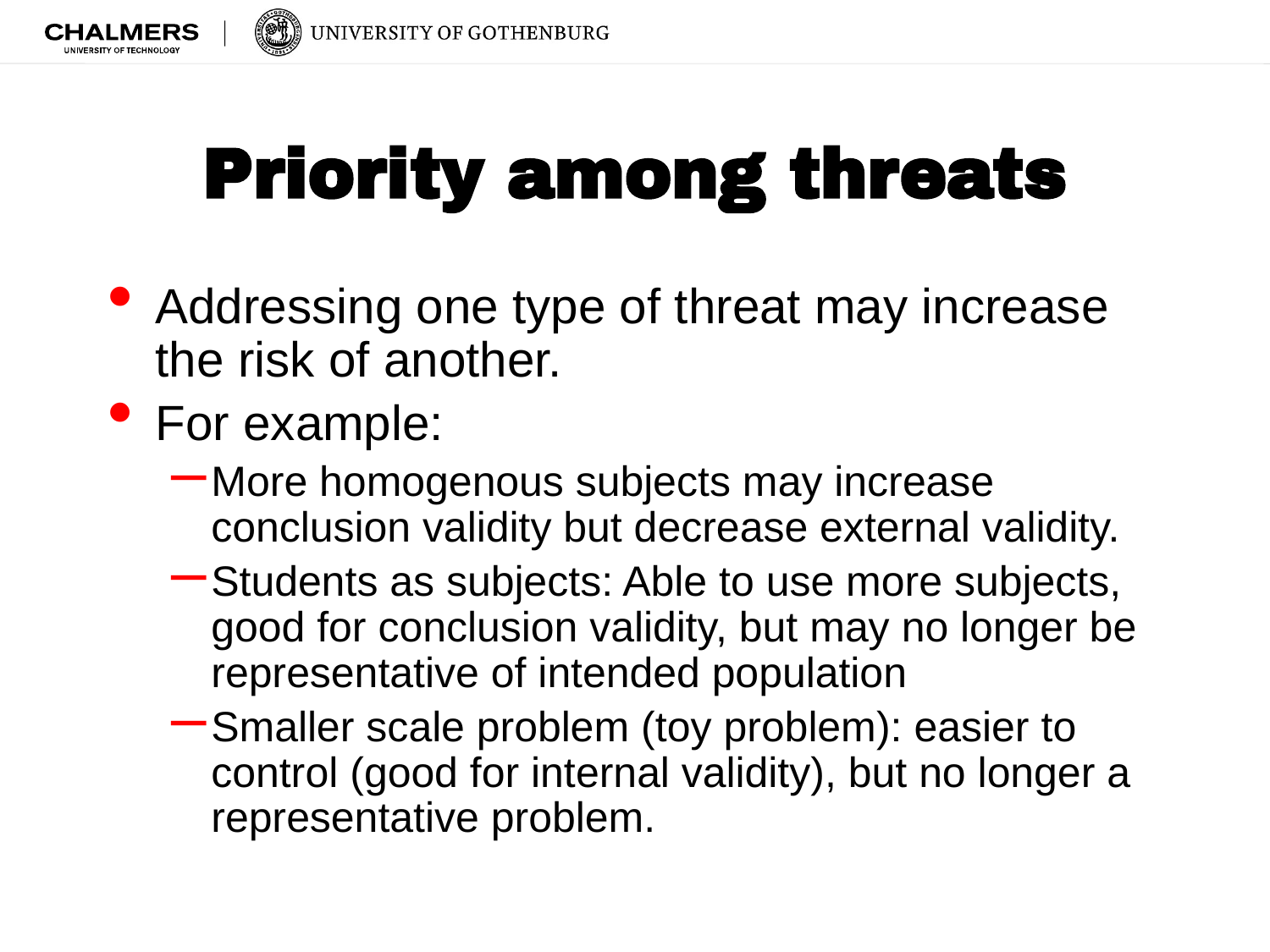

# Priority among threats
Addressing one type of threat may increase the risk of another.
For example:
More homogenous subjects may increase conclusion validity but decrease external validity.
Students as subjects: Able to use more subjects, good for conclusion validity, but may no longer be representative of intended population
Smaller scale problem (toy problem): easier to control (good for internal validity), but no longer a representative problem.